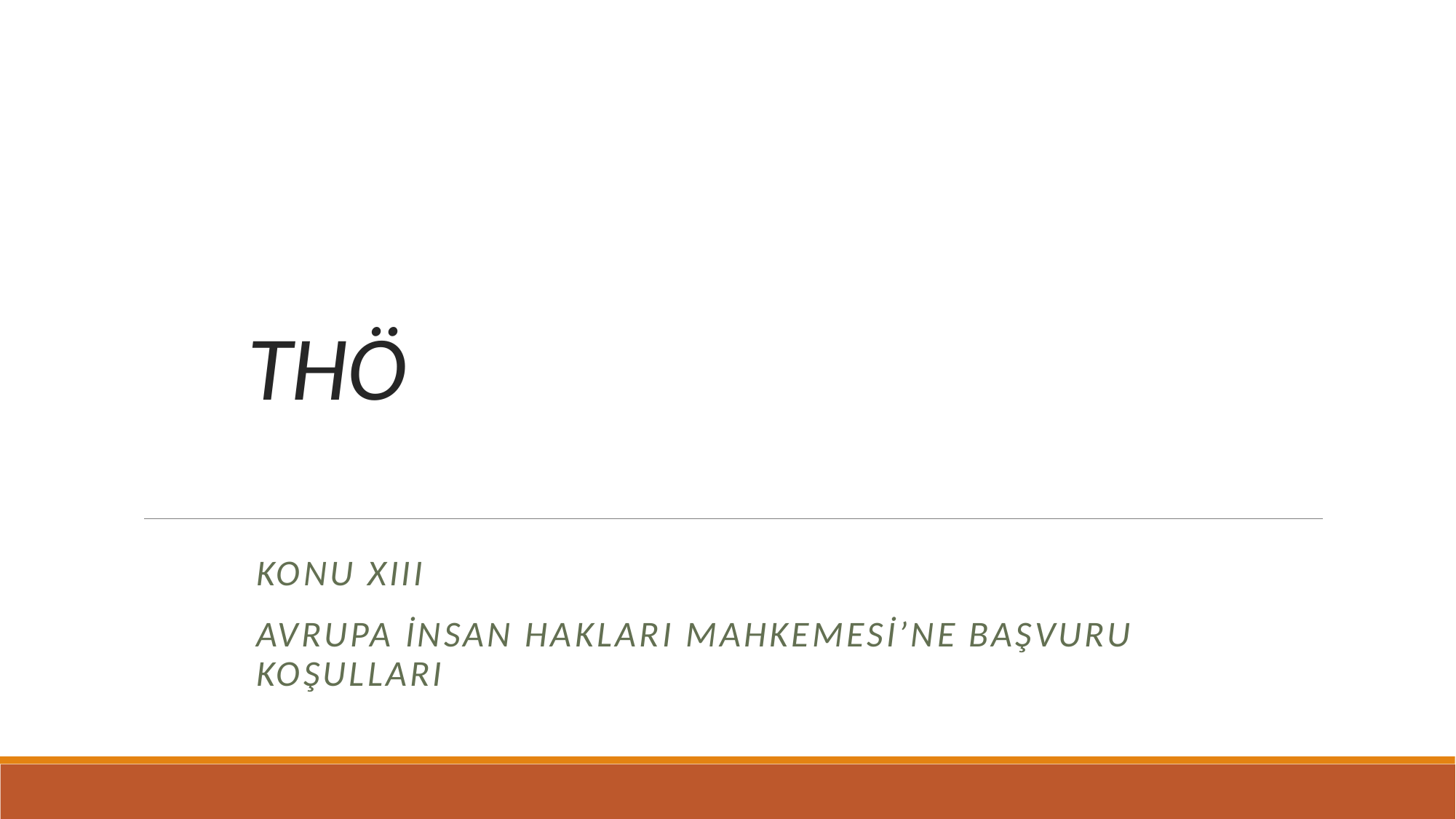

# THÖ
KONU XIII
AVRUPA İNSAN HAKLARI MAHKEMESİ’NE BAŞVURU KOŞULLARI